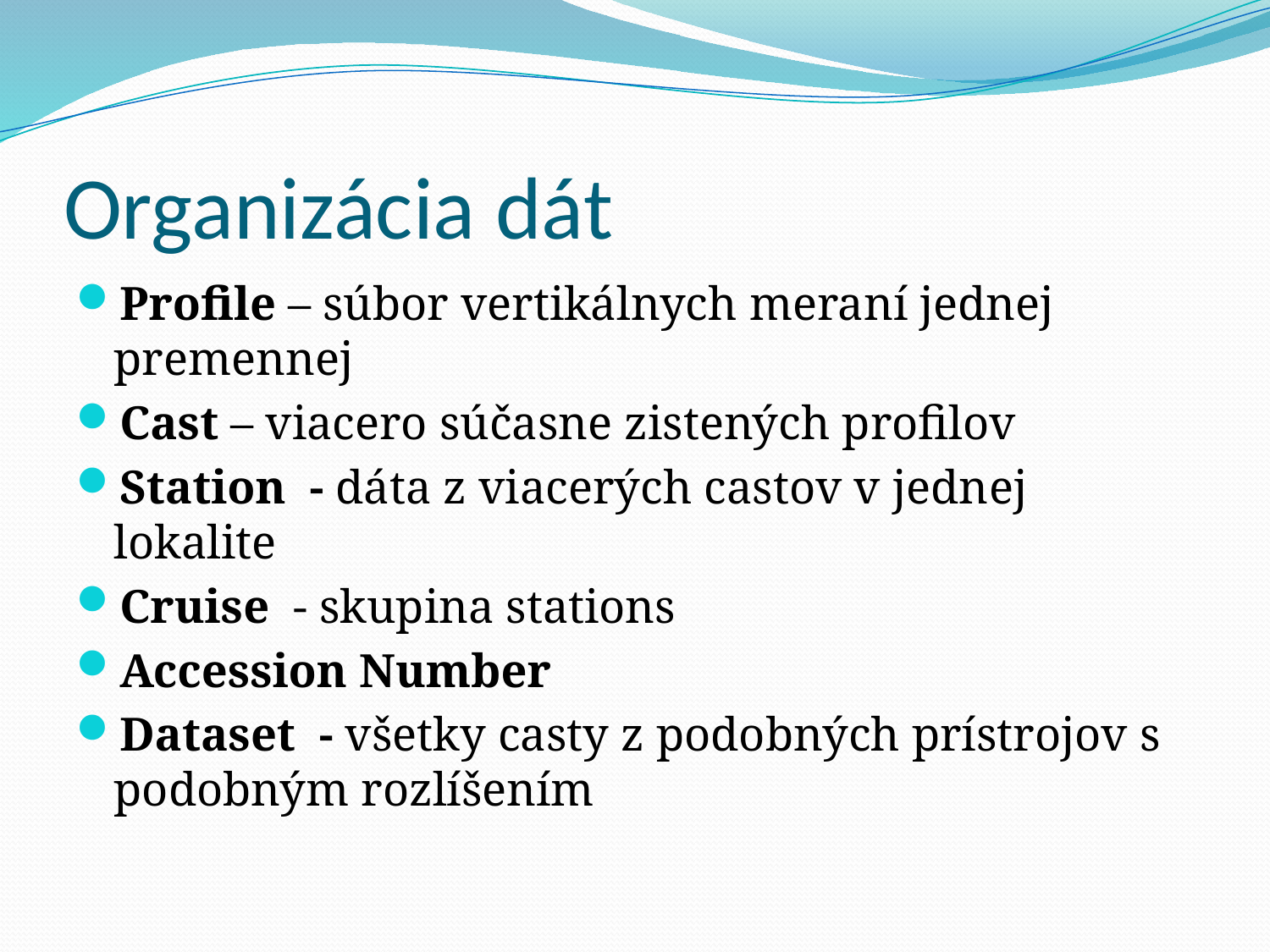

# Organizácia dát
Profile – súbor vertikálnych meraní jednej premennej
Cast – viacero súčasne zistených profilov
Station  - dáta z viacerých castov v jednej lokalite
Cruise  - skupina stations
Accession Number
Dataset  - všetky casty z podobných prístrojov s podobným rozlíšením